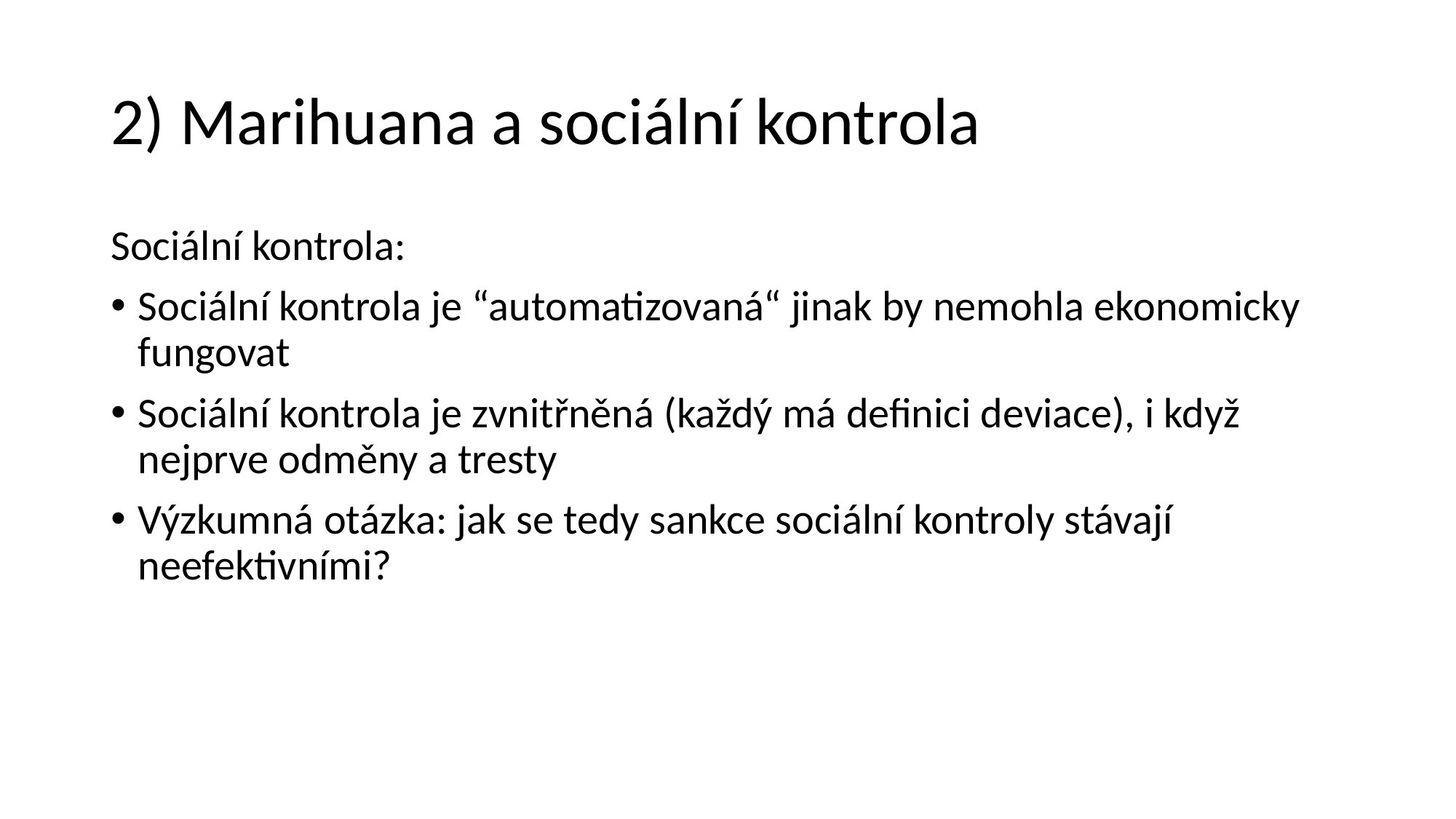

# 2) Marihuana a sociální kontrola
Sociální kontrola:
Sociální kontrola je “automatizovaná“ jinak by nemohla ekonomicky fungovat
Sociální kontrola je zvnitřněná (každý má definici deviace), i když nejprve odměny a tresty
Výzkumná otázka: jak se tedy sankce sociální kontroly stávají neefektivními?